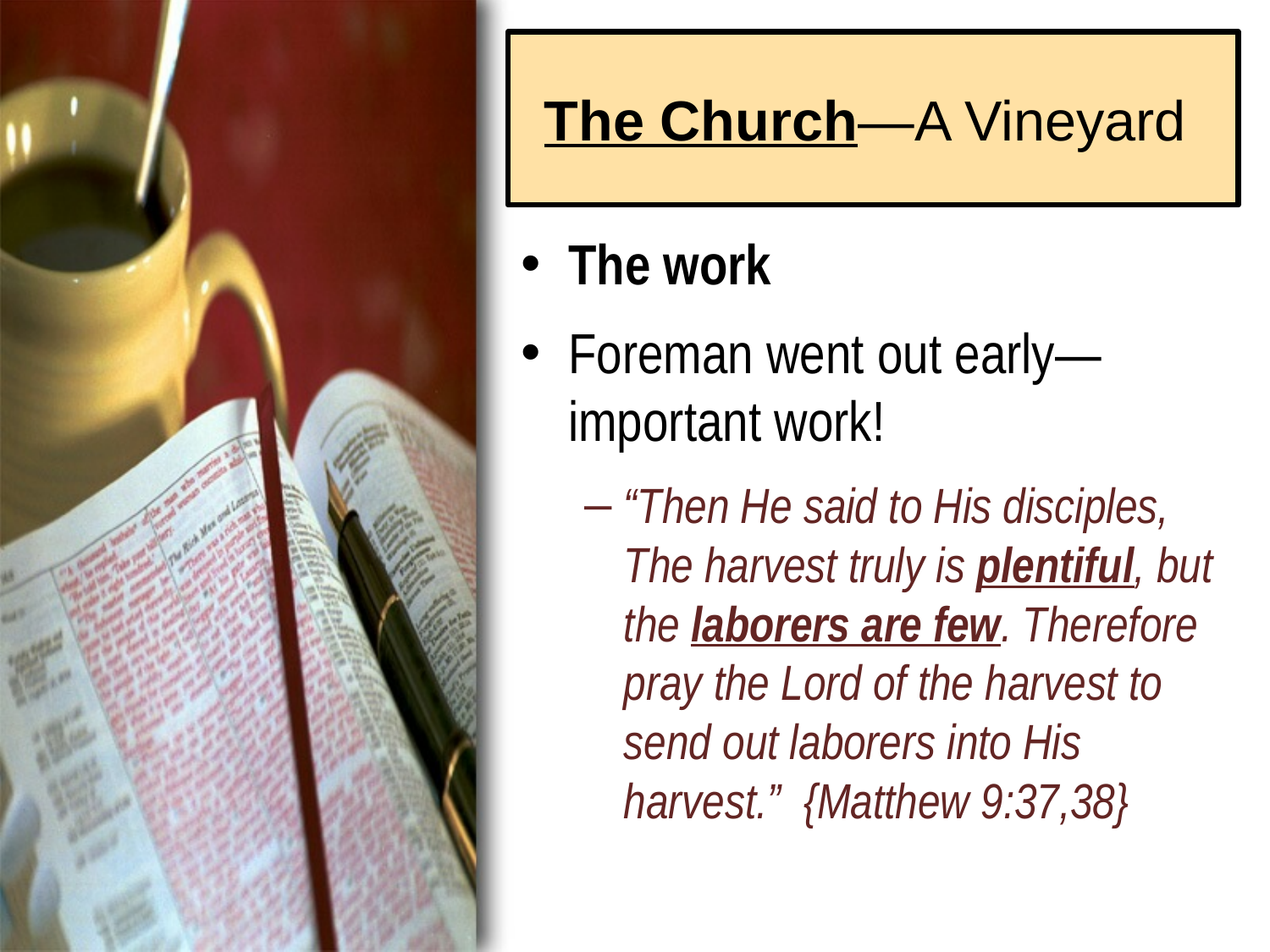

# The Church—A Vineyard
The work
Foreman went out early—important work!
“Then He said to His disciples, The harvest truly is plentiful, but the laborers are few. Therefore pray the Lord of the harvest to send out laborers into His harvest.”  {Matthew 9:37,38}